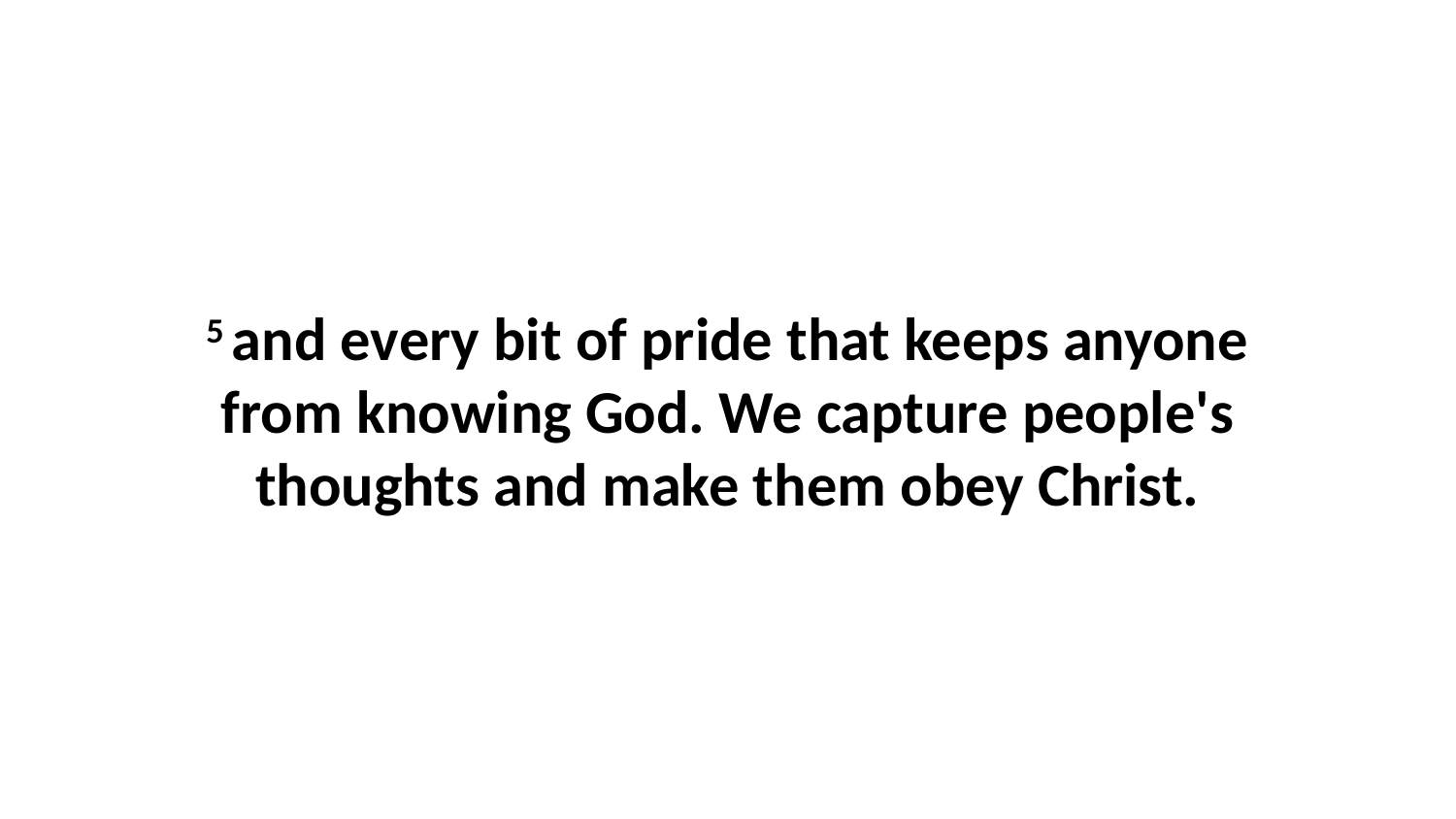

5 and every bit of pride that keeps anyone from knowing God. We capture people's thoughts and make them obey Christ.